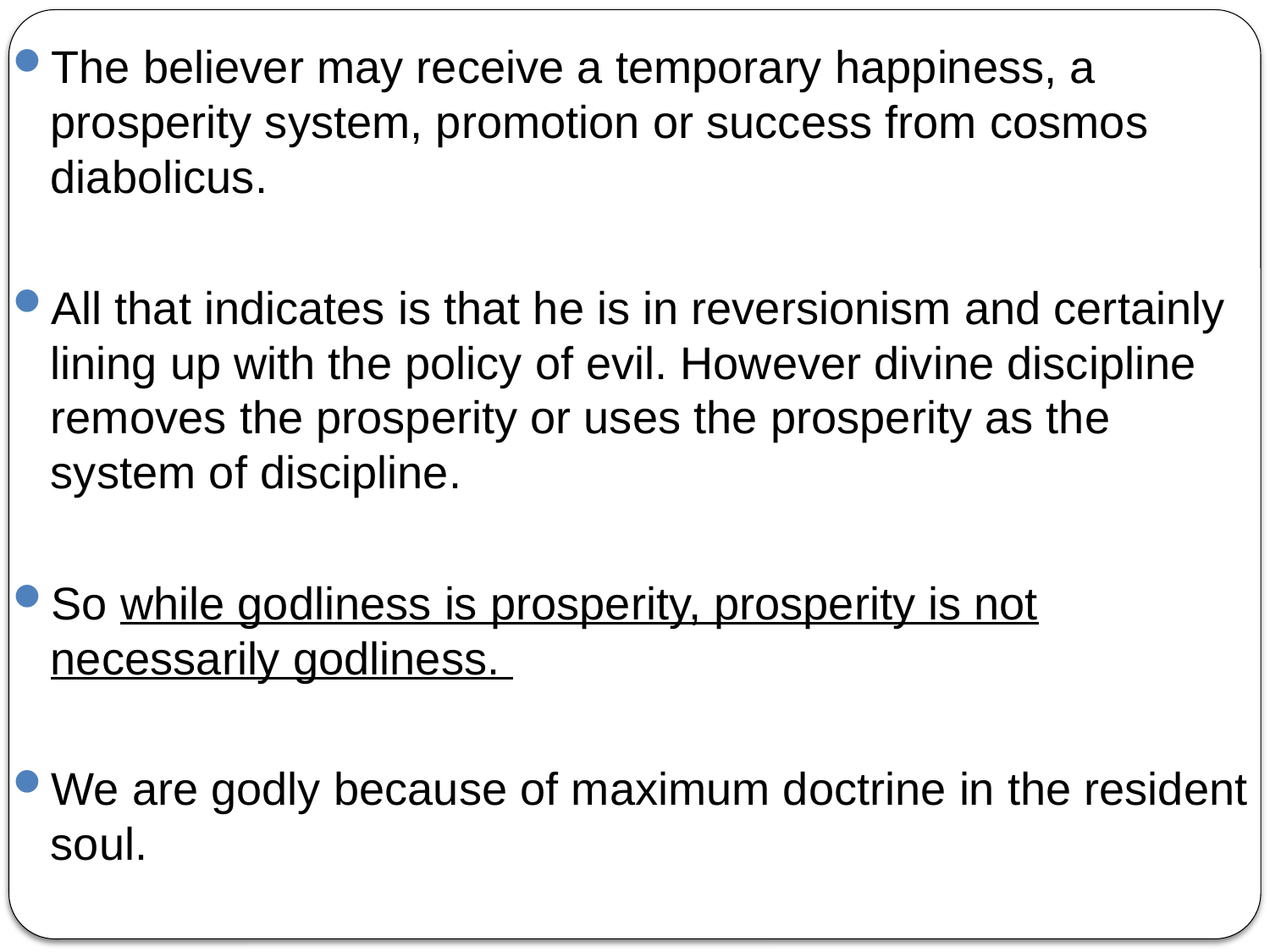

The believer may receive a temporary happiness, a prosperity system, promotion or success from cosmos diabolicus.

All that indicates is that he is in reversionism and certainly lining up with the policy of evil. However divine discipline removes the prosperity or uses the prosperity as the system of discipline.

So while godliness is prosperity, prosperity is not necessarily godliness.

We are godly because of maximum doctrine in the resident soul.